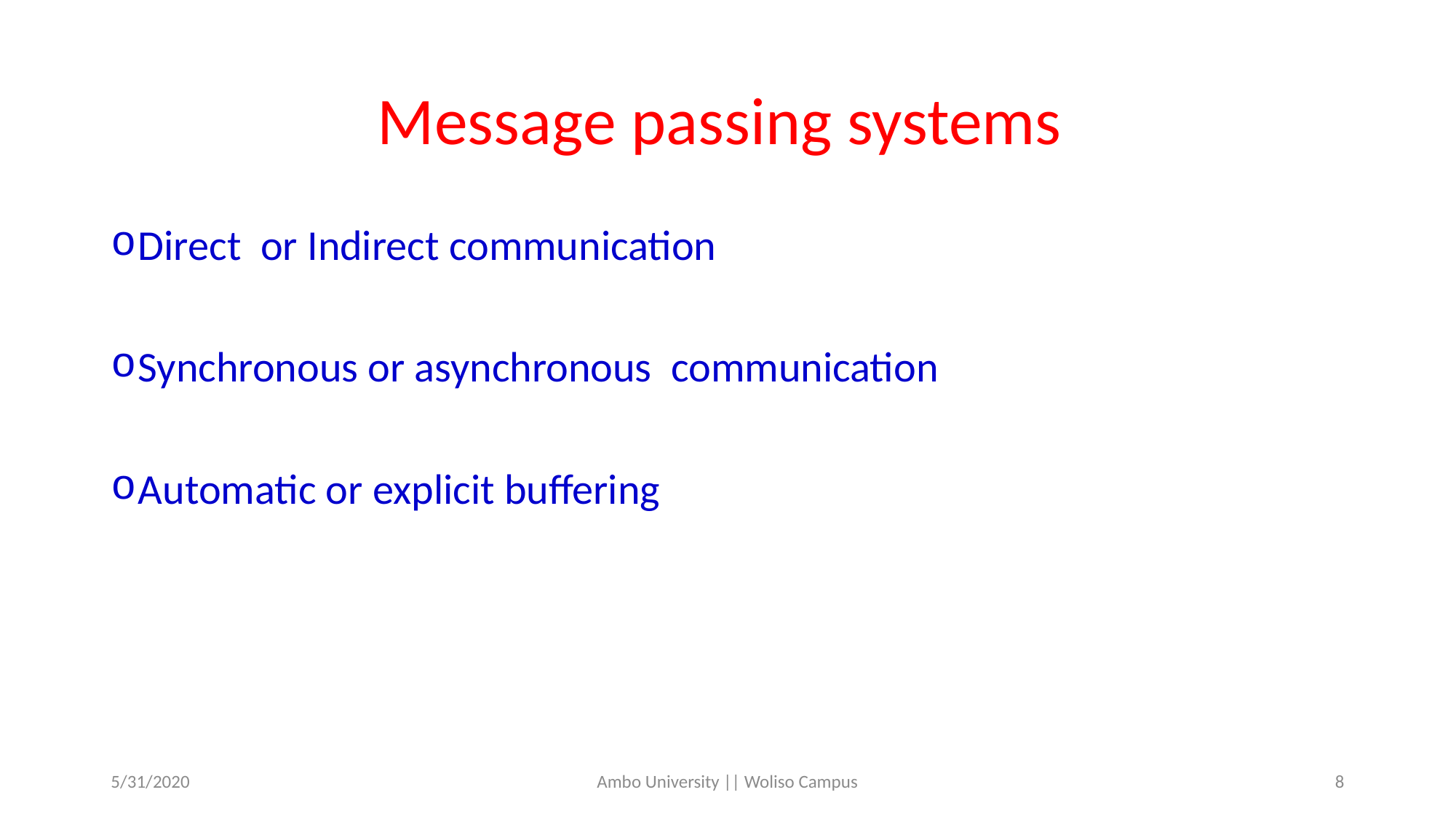

# Message passing systems
Direct  or Indirect communication

Synchronous or asynchronous  communication

Automatic or explicit buffering
5/31/2020
Ambo University || Woliso Campus
8